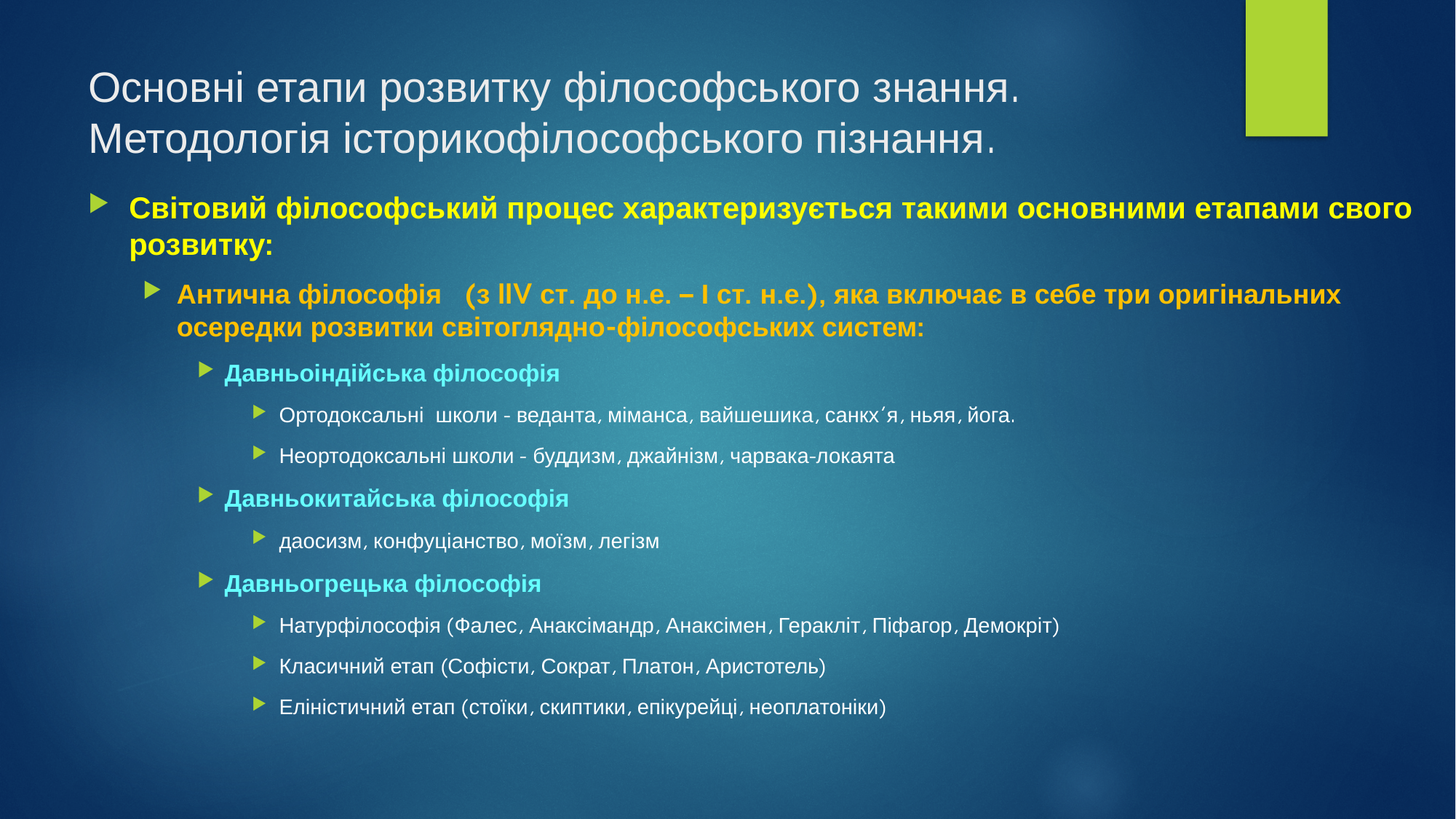

# Основні етапи розвитку філософського знання. Методологія історикофілософського пізнання.
Світовий філософський процес характеризується такими основними етапами свого розвитку:
Антична філософія   (з IIV ст. до н.е. – І ст. н.е.), яка включає в себе три оригінальних осередки розвитки світоглядно-філософських систем:
Давньоіндійська філософія
Ортодоксальні  школи - веданта, міманса, вайшешика, санкх’я, ньяя, йога.
Неортодоксальні школи - буддизм, джайнізм, чарвака-локаята
Давньокитайська філософія
даосизм, конфуціанство, моїзм, легізм
Давньогрецька філософія
Натурфілософія (Фалес, Анаксімандр, Анаксімен, Геракліт, Піфагор, Демокріт)
Класичний етап (Софісти, Сократ, Платон, Аристотель)
Еліністичний етап (стоїки, скиптики, епікурейці, неоплатоніки)